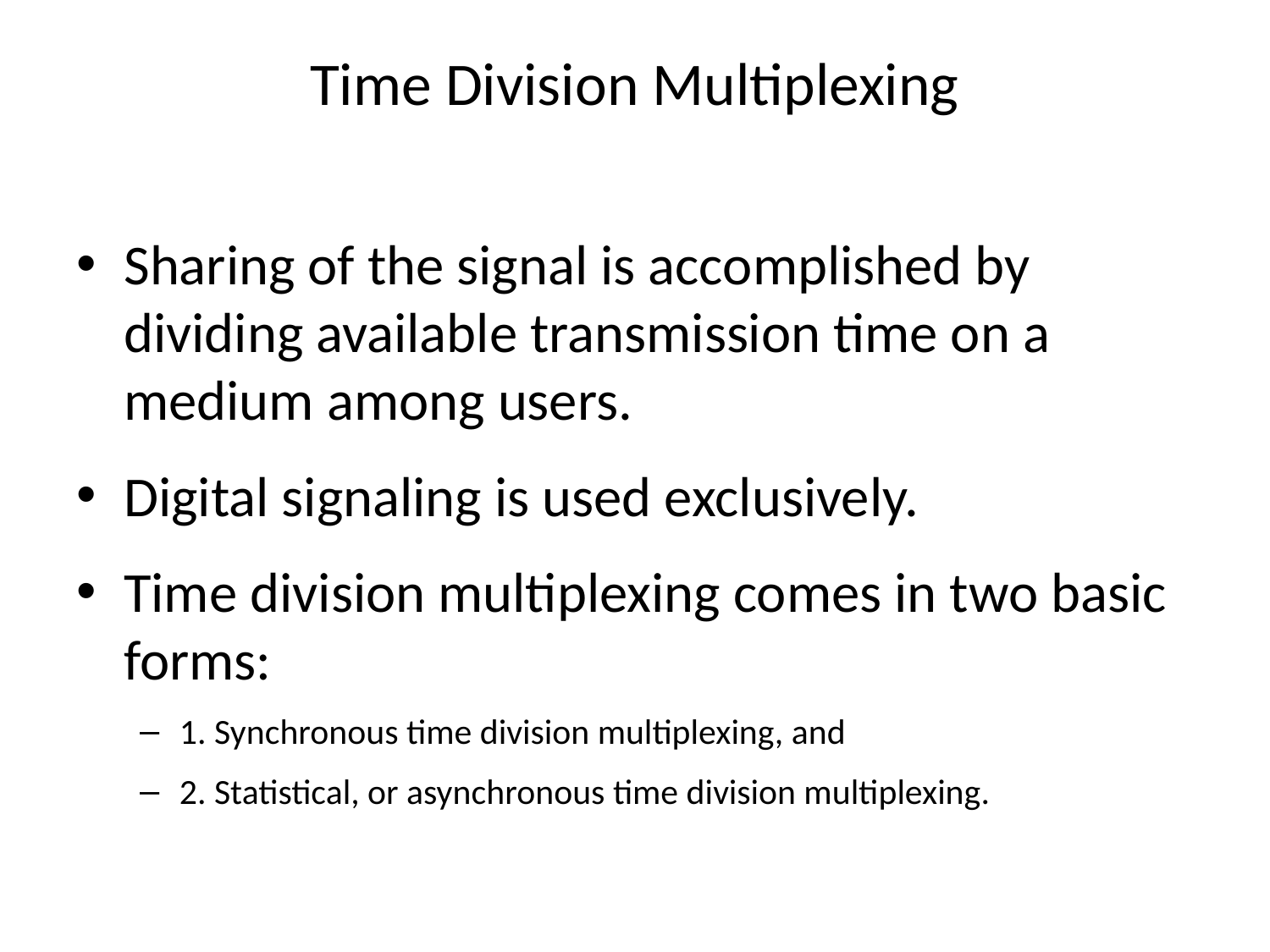

# Time Division Multiplexing
Sharing of the signal is accomplished by dividing available transmission time on a medium among users.
Digital signaling is used exclusively.
Time division multiplexing comes in two basic forms:
1. Synchronous time division multiplexing, and
2. Statistical, or asynchronous time division multiplexing.